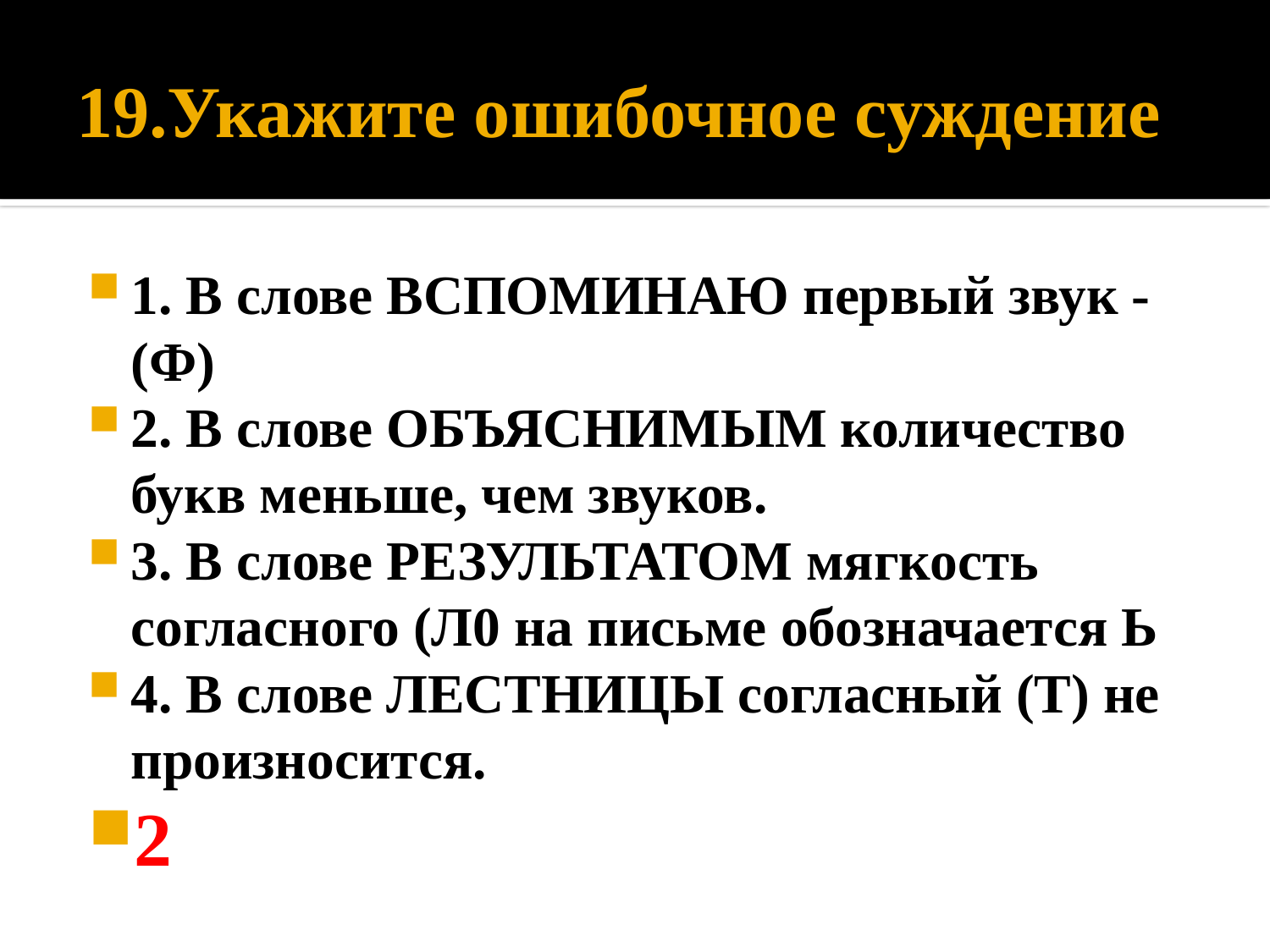

# 19.Укажите ошибочное суждение
1. В слове ВСПОМИНАЮ первый звук -(Ф)
2. В слове ОБЪЯСНИМЫМ количество букв меньше, чем звуков.
3. В слове РЕЗУЛЬТАТОМ мягкость согласного (Л0 на письме обозначается Ь
4. В слове ЛЕСТНИЦЫ согласный (Т) не произносится.
2